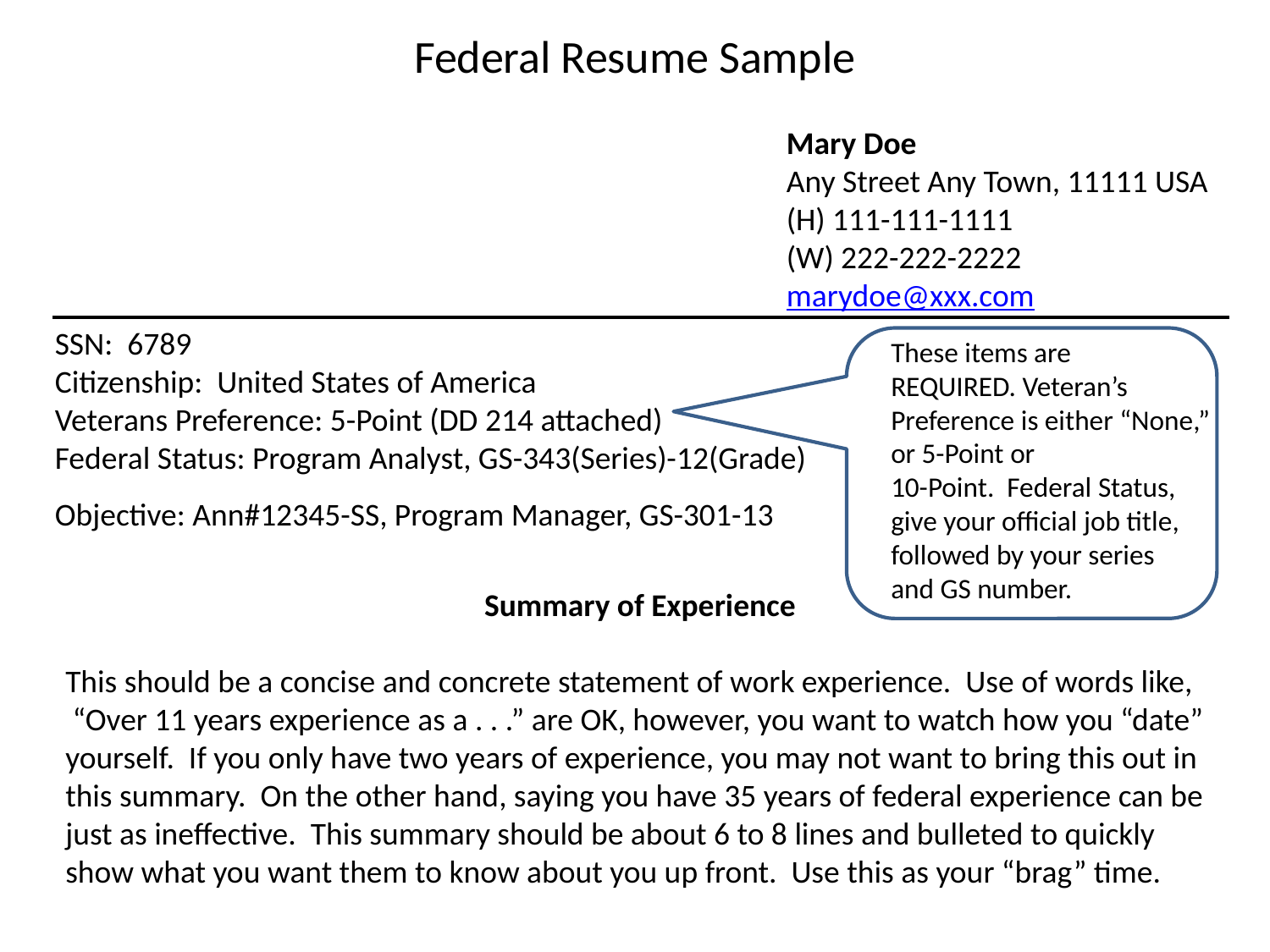

# Federal Resume Sample
Mary Doe
Any Street Any Town, 11111 USA
(H) 111-111-1111
(W) 222-222-2222
marydoe@xxx.com
SSN:  6789
Citizenship:  United States of America
Veterans Preference: 5-Point (DD 214 attached)
Federal Status: Program Analyst, GS-343(Series)-12(Grade)

These items are
REQUIRED. Veteran’s Preference is either “None,” or 5-Point or
10-Point.  Federal Status, give your official job title, followed by your series
and GS number.
Objective: Ann#12345-SS, Program Manager, GS-301-13
Summary of Experience

This should be a concise and concrete statement of work experience.  Use of words like,
 “Over 11 years experience as a . . .” are OK, however, you want to watch how you “date” yourself.  If you only have two years of experience, you may not want to bring this out in this summary.  On the other hand, saying you have 35 years of federal experience can be just as ineffective.  This summary should be about 6 to 8 lines and bulleted to quickly show what you want them to know about you up front.  Use this as your “brag” time.